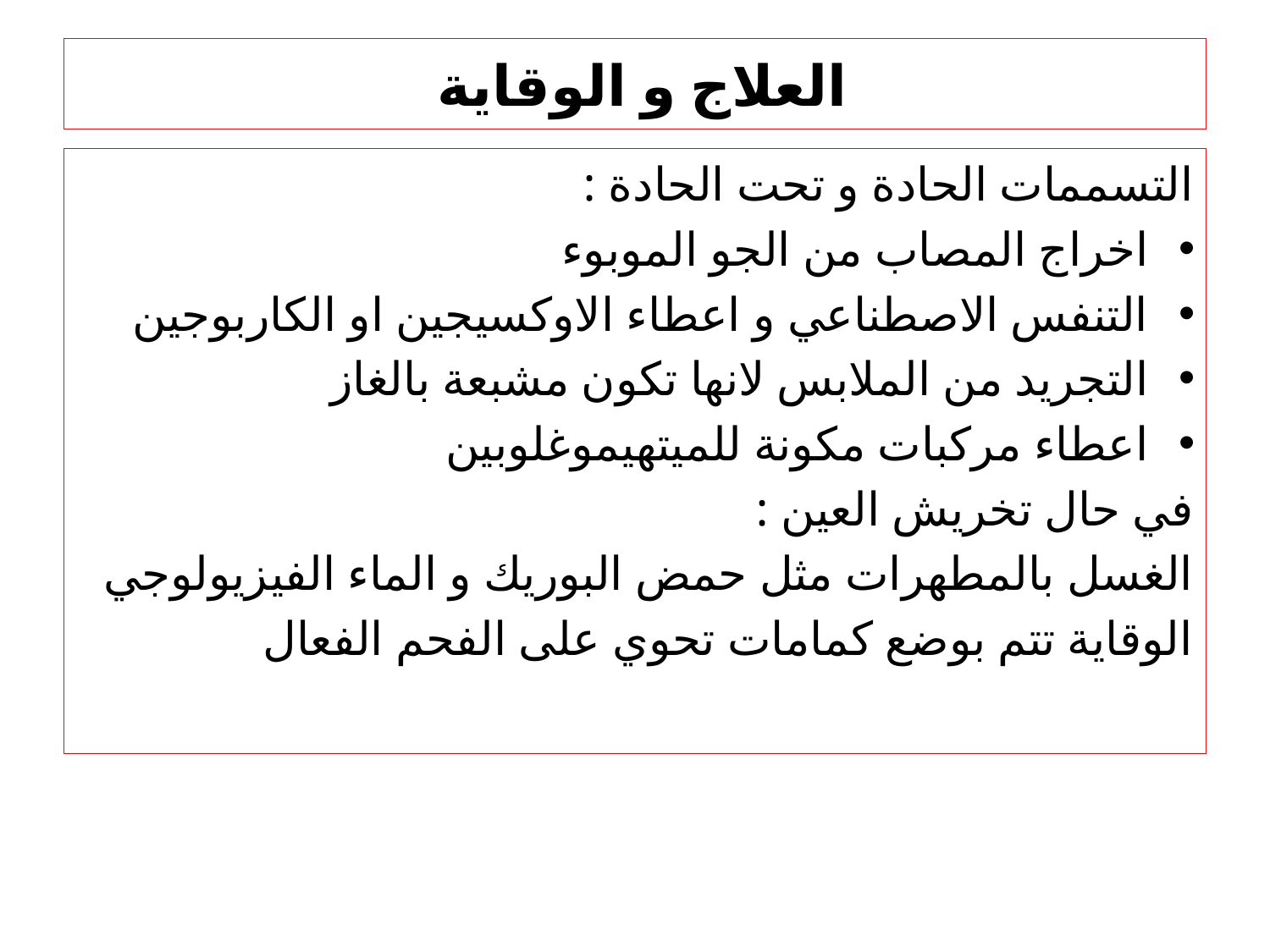

# العلاج و الوقاية
التسممات الحادة و تحت الحادة :
اخراج المصاب من الجو الموبوء
التنفس الاصطناعي و اعطاء الاوكسيجين او الكاربوجين
التجريد من الملابس لانها تكون مشبعة بالغاز
اعطاء مركبات مكونة للميتهيموغلوبين
في حال تخريش العين :
الغسل بالمطهرات مثل حمض البوريك و الماء الفيزيولوجي
الوقاية تتم بوضع كمامات تحوي على الفحم الفعال